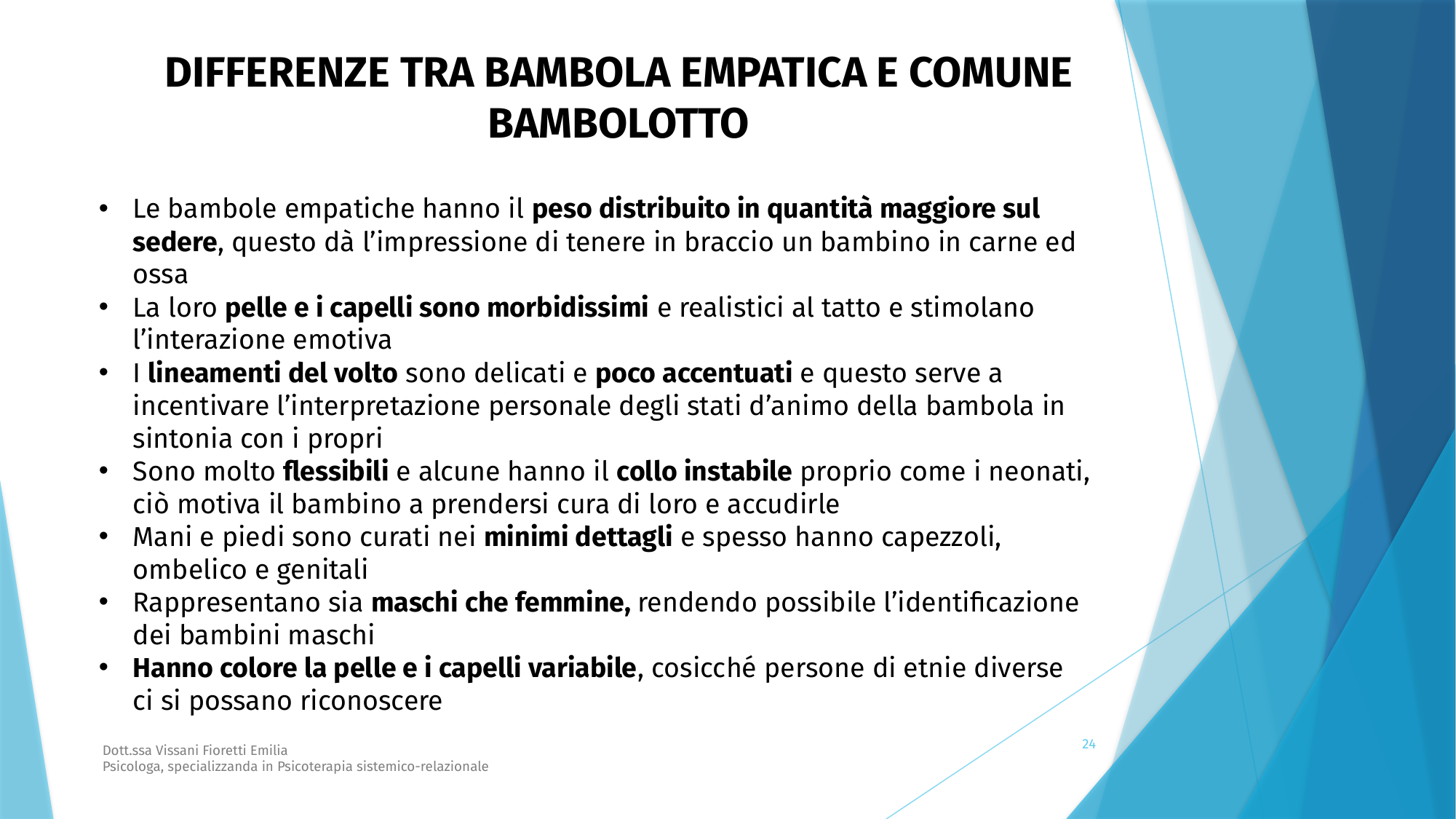

DIFFERENZE TRA BAMBOLA EMPATICA E COMUNE BAMBOLOTTO

Le bambole empatiche hanno il peso distribuito in quantità maggiore sul sedere, questo dà l’impressione di tenere in braccio un bambino in carne ed ossa
La loro pelle e i capelli sono morbidissimi e realistici al tatto e stimolano l’interazione emotiva
I lineamenti del volto sono delicati e poco accentuati e questo serve a incentivare l’interpretazione personale degli stati d’animo della bambola in sintonia con i propri
Sono molto flessibili e alcune hanno il collo instabile proprio come i neonati, ciò motiva il bambino a prendersi cura di loro e accudirle
Mani e piedi sono curati nei minimi dettagli e spesso hanno capezzoli, ombelico e genitali
Rappresentano sia maschi che femmine, rendendo possibile l’identificazione dei bambini maschi
Hanno colore la pelle e i capelli variabile, cosicché persone di etnie diverse ci si possano riconoscere

24
Dott.ssa Vissani Fioretti Emilia
Psicologa, specializzanda in Psicoterapia sistemico-relazionale